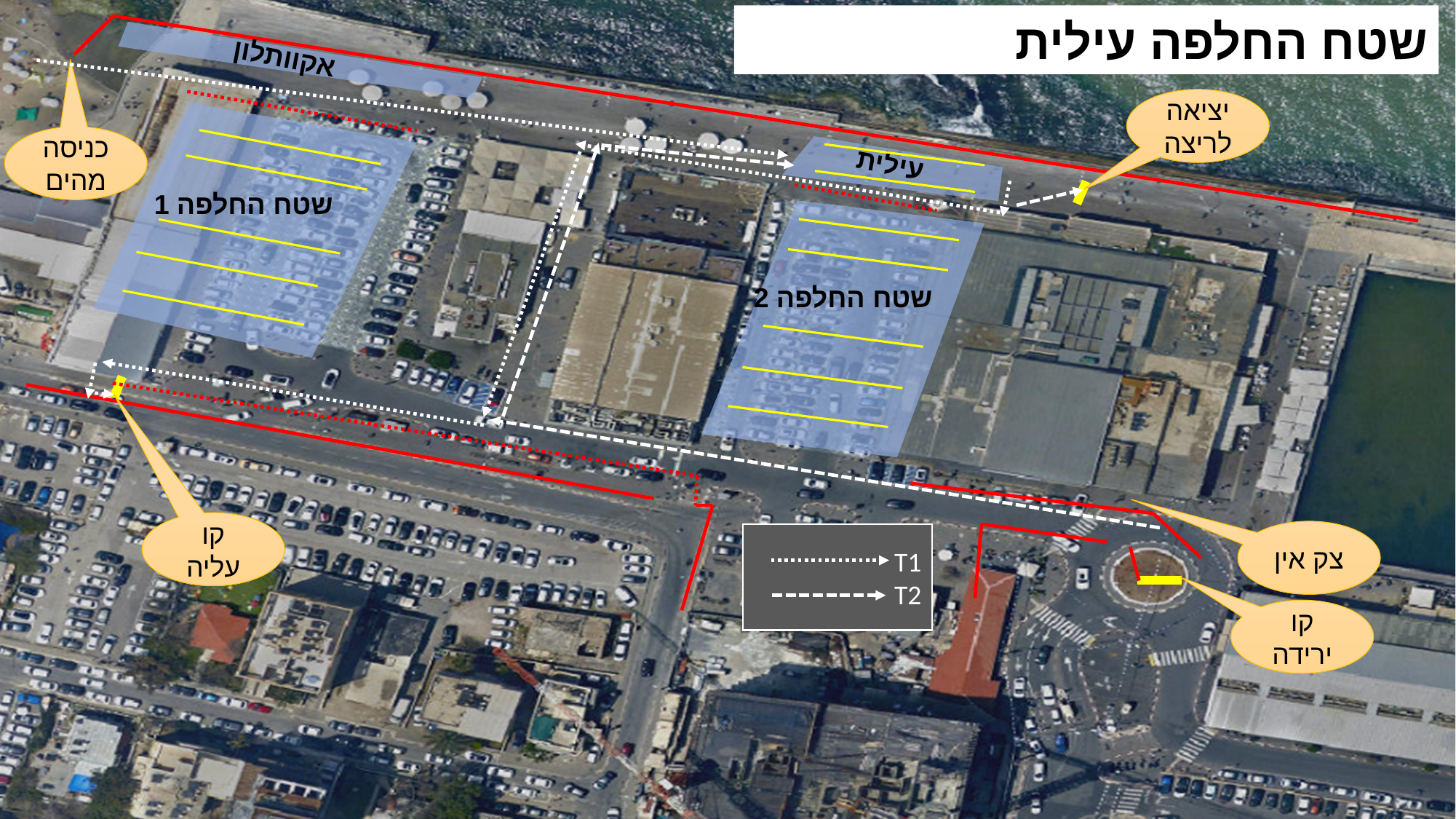

שטח החלפה עילית

אקוותלון
יציאה לריצה

כניסה מהים

עילית
שטח החלפה 1

שטח החלפה 2
קו עליה
צק אין
T1
T2
קו ירידה